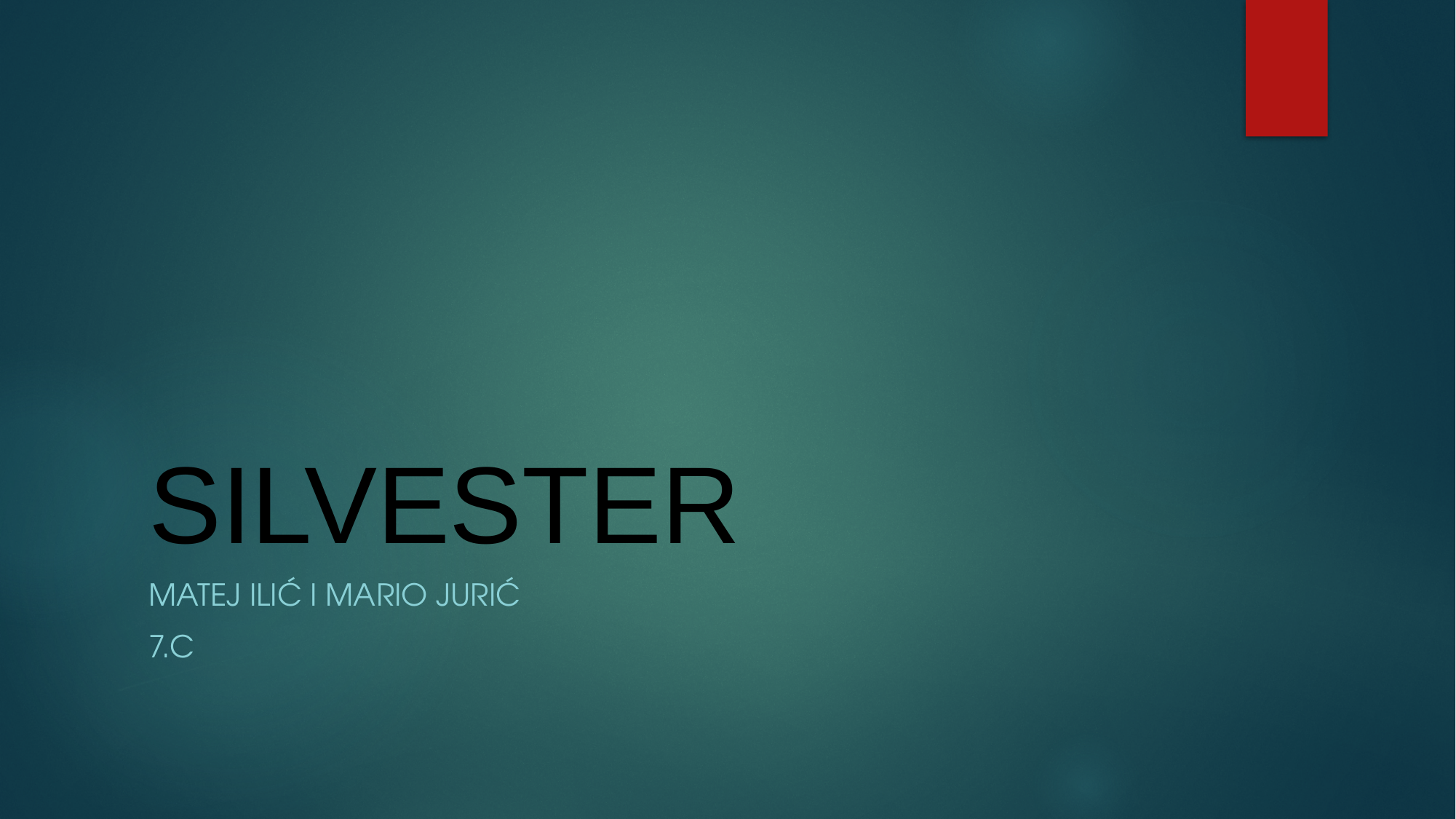

# SILVESTER
MATEJ ILIĆ I MARIO JURIĆ
7.C